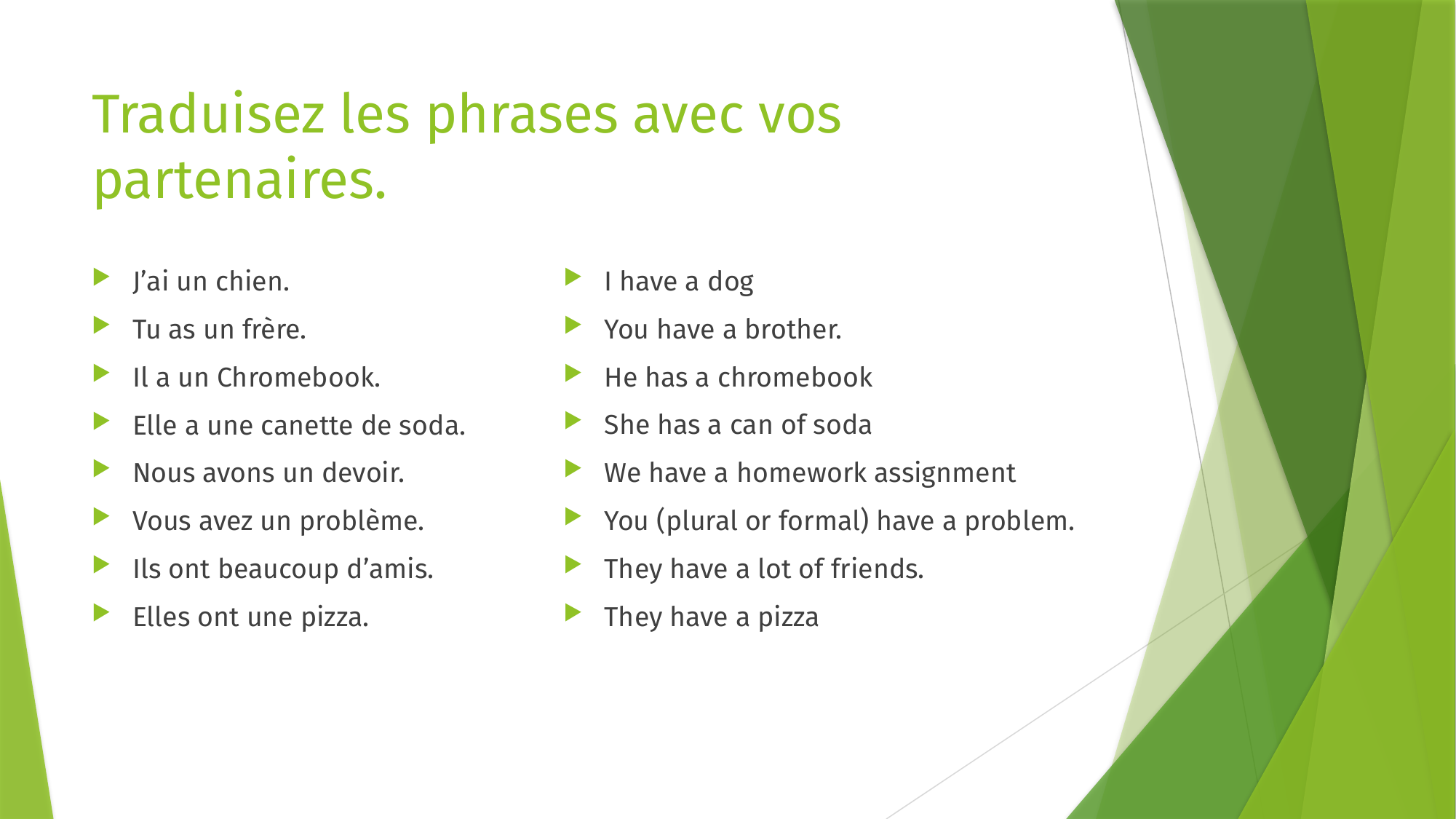

# Traduisez les phrases avec vos partenaires.
I have a dog
You have a brother.
He has a chromebook
She has a can of soda
We have a homework assignment
You (plural or formal) have a problem.
They have a lot of friends.
They have a pizza
J’ai un chien.
Tu as un frère.
Il a un Chromebook.
Elle a une canette de soda.
Nous avons un devoir.
Vous avez un problème.
Ils ont beaucoup d’amis.
Elles ont une pizza.